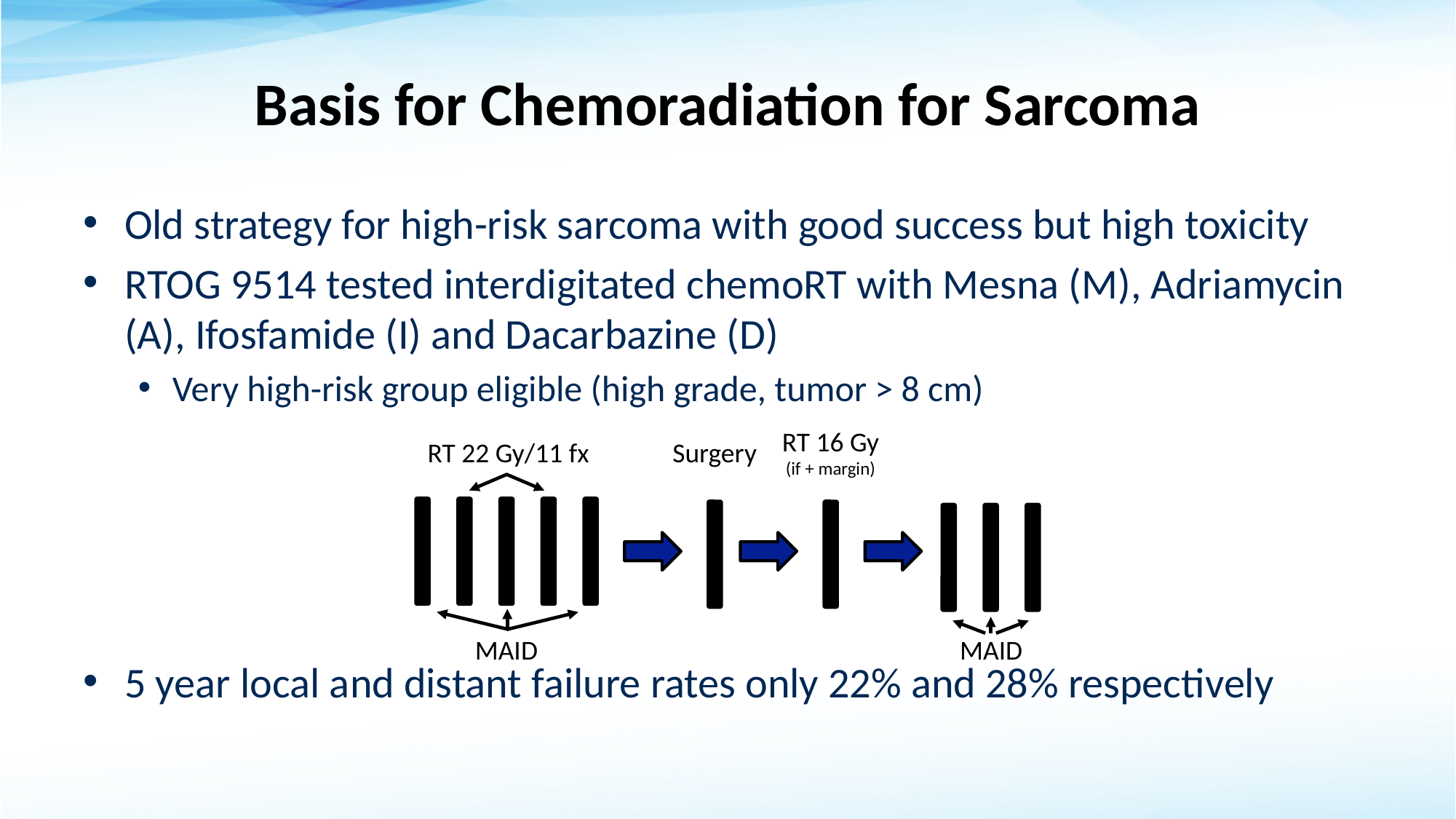

# Basis for Chemoradiation for Sarcoma
Old strategy for high-risk sarcoma with good success but high toxicity
RTOG 9514 tested interdigitated chemoRT with Mesna (M), Adriamycin (A), Ifosfamide (I) and Dacarbazine (D)
Very high-risk group eligible (high grade, tumor > 8 cm)

5 year local and distant failure rates only 22% and 28% respectively
RT 16 Gy
(if + margin)
RT 22 Gy/11 fx
Surgery

MAID
MAID